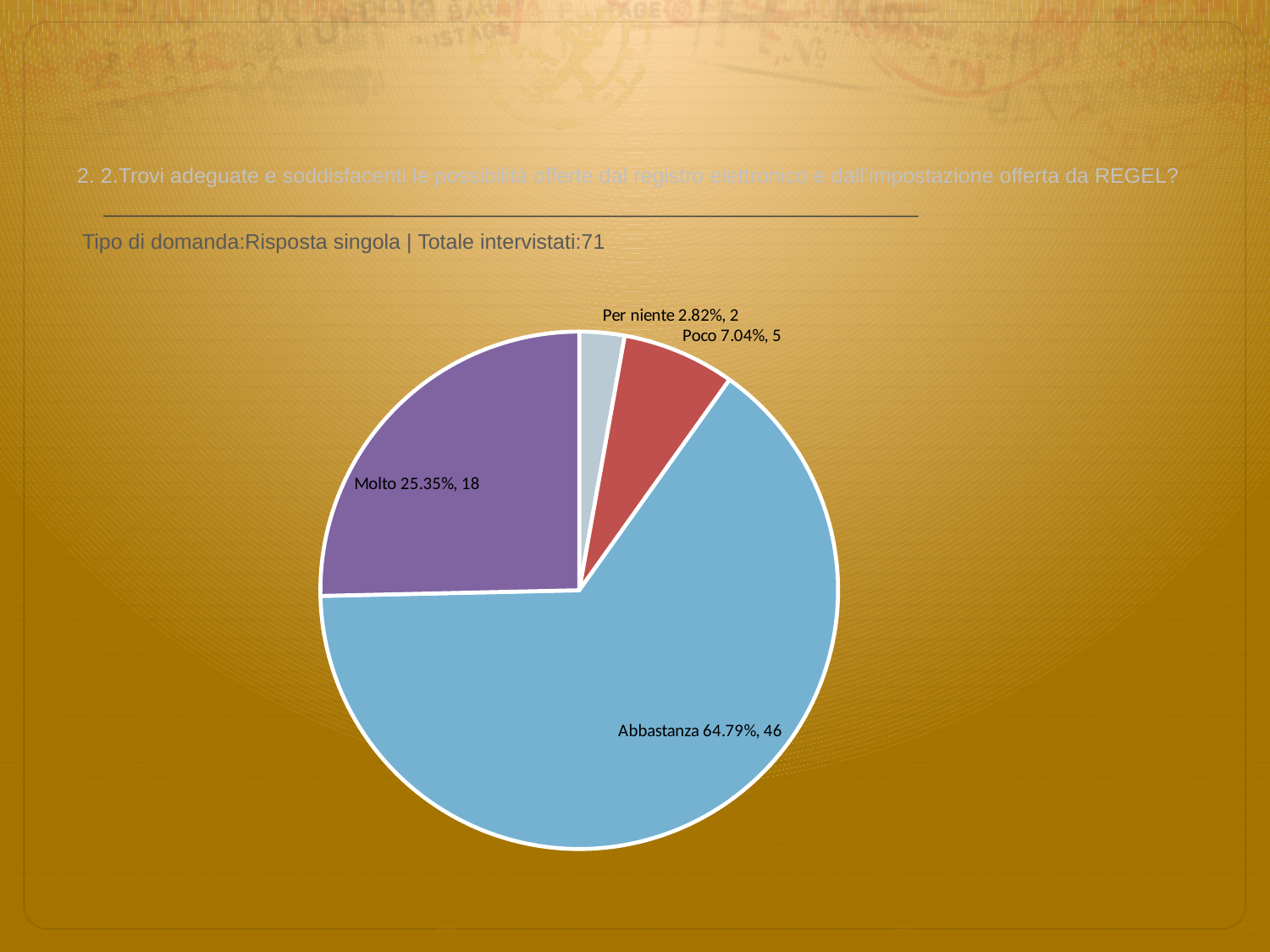

# 2. 2.Trovi adeguate e soddisfacenti le possibilità offerte dal registro elettronico e dall’impostazione offerta da REGEL?
 Tipo di domanda:Risposta singola | Totale intervistati:71

### Chart

| Category | Total |
|---|---|
| Per niente | 0.028199999 |
| Poco | 0.0704 |
| Abbastanza | 0.6479 |
| Molto | 0.2535 |